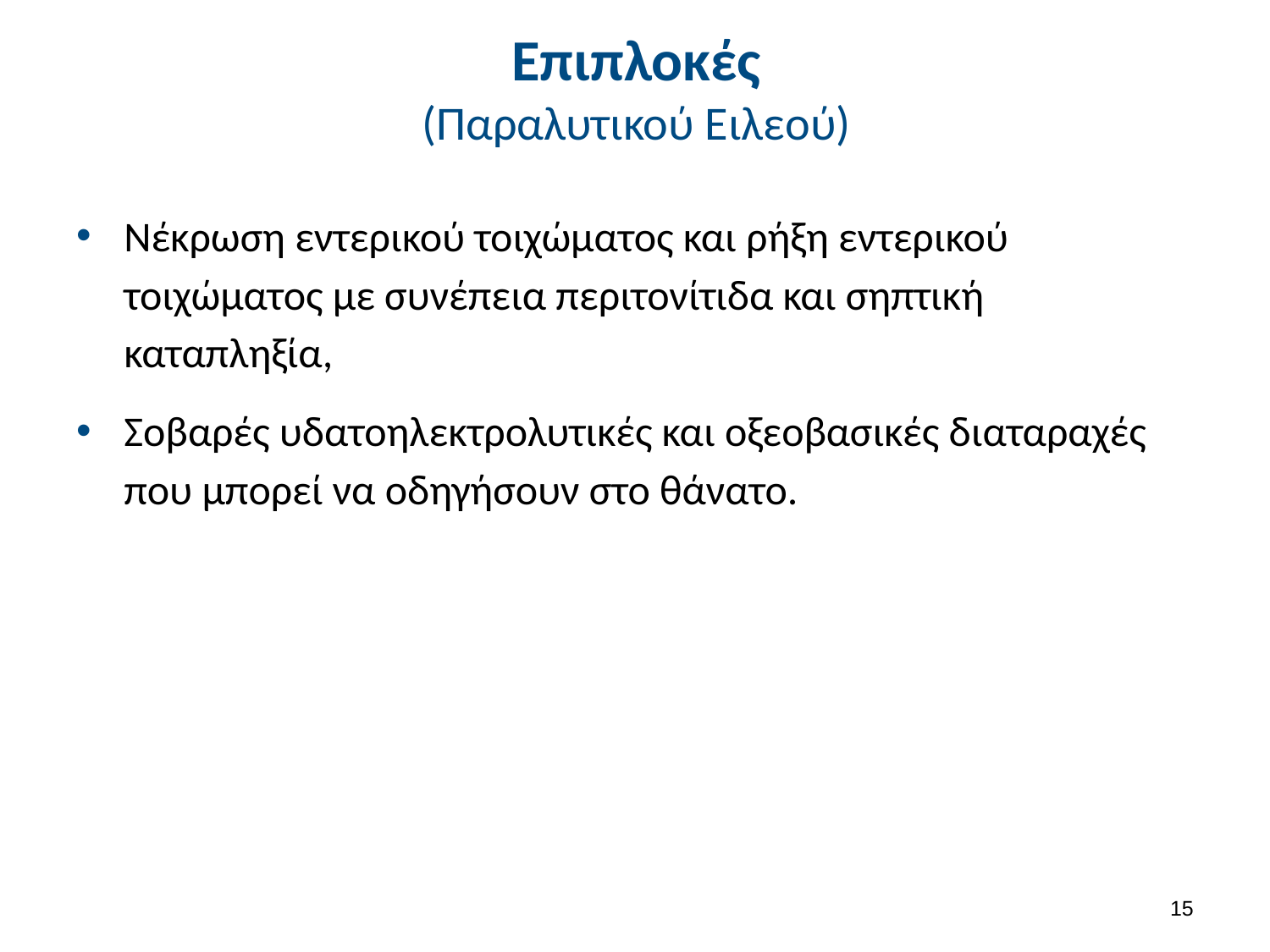

# Επιπλοκές (Παραλυτικού Ειλεού)
Νέκρωση εντερικού τοιχώματος και ρήξη εντερικού τοιχώματος με συνέπεια περιτονίτιδα και σηπτική καταπληξία,
Σοβαρές υδατοηλεκτρολυτικές και οξεοβασικές διαταραχές που μπορεί να οδηγήσουν στο θάνατο.
15